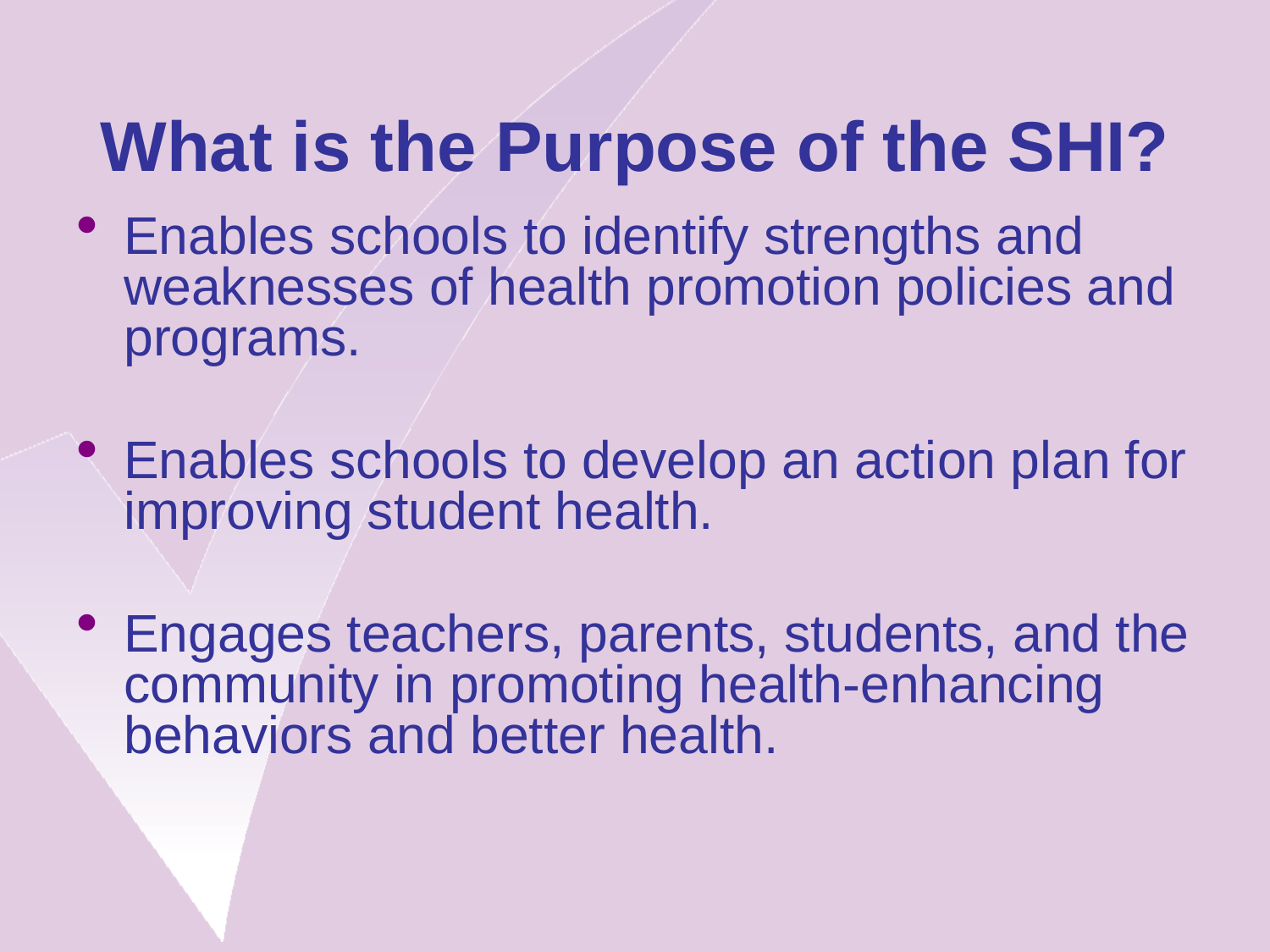

# What is the Purpose of the SHI?
Enables schools to identify strengths and weaknesses of health promotion policies and programs.

Enables schools to develop an action plan for improving student health.

Engages teachers, parents, students, and the community in promoting health-enhancing behaviors and better health.